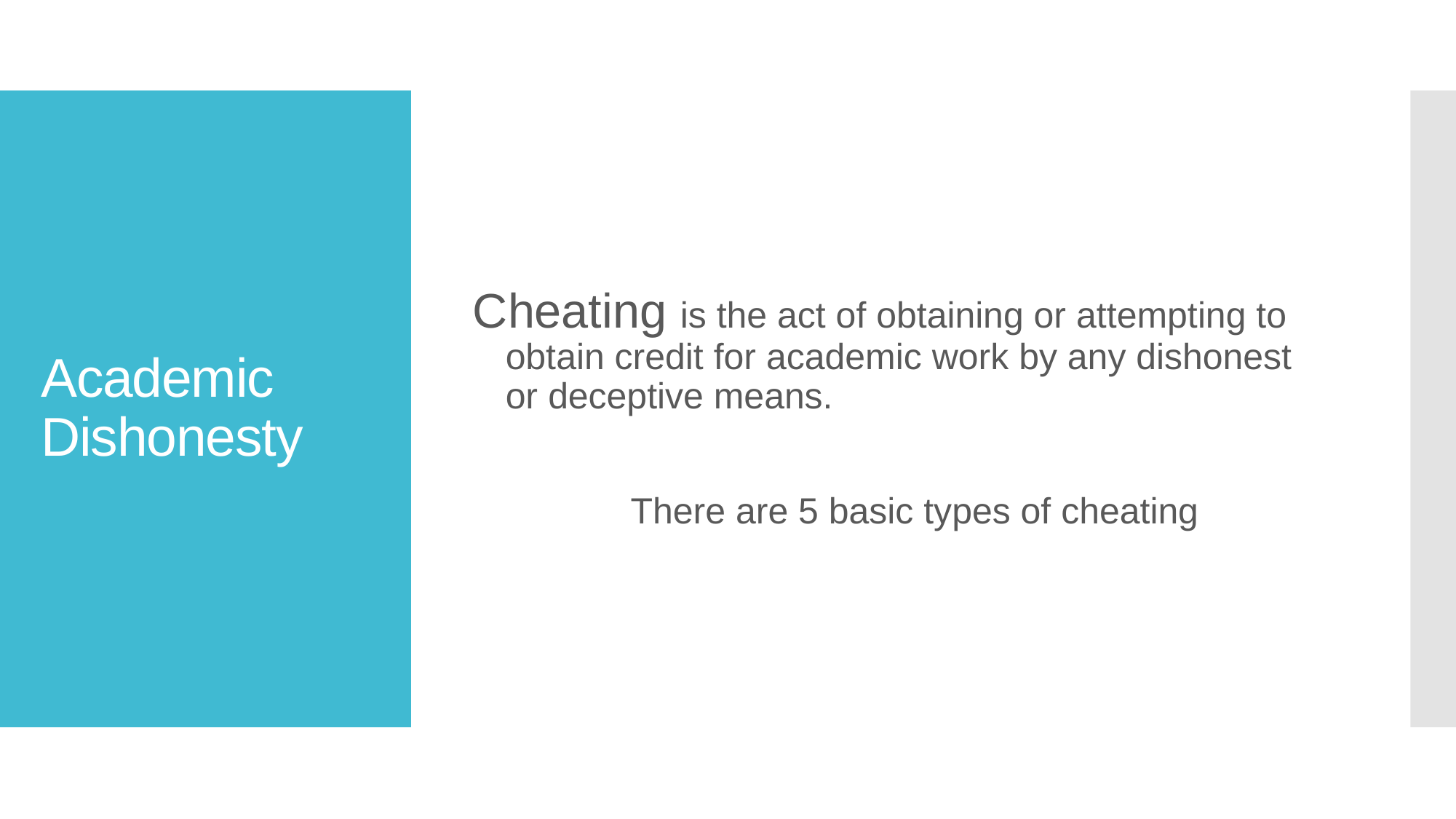

Cheating is the act of obtaining or attempting to obtain credit for academic work by any dishonest or deceptive means.

	There are 5 basic types of cheating
# Academic Dishonesty